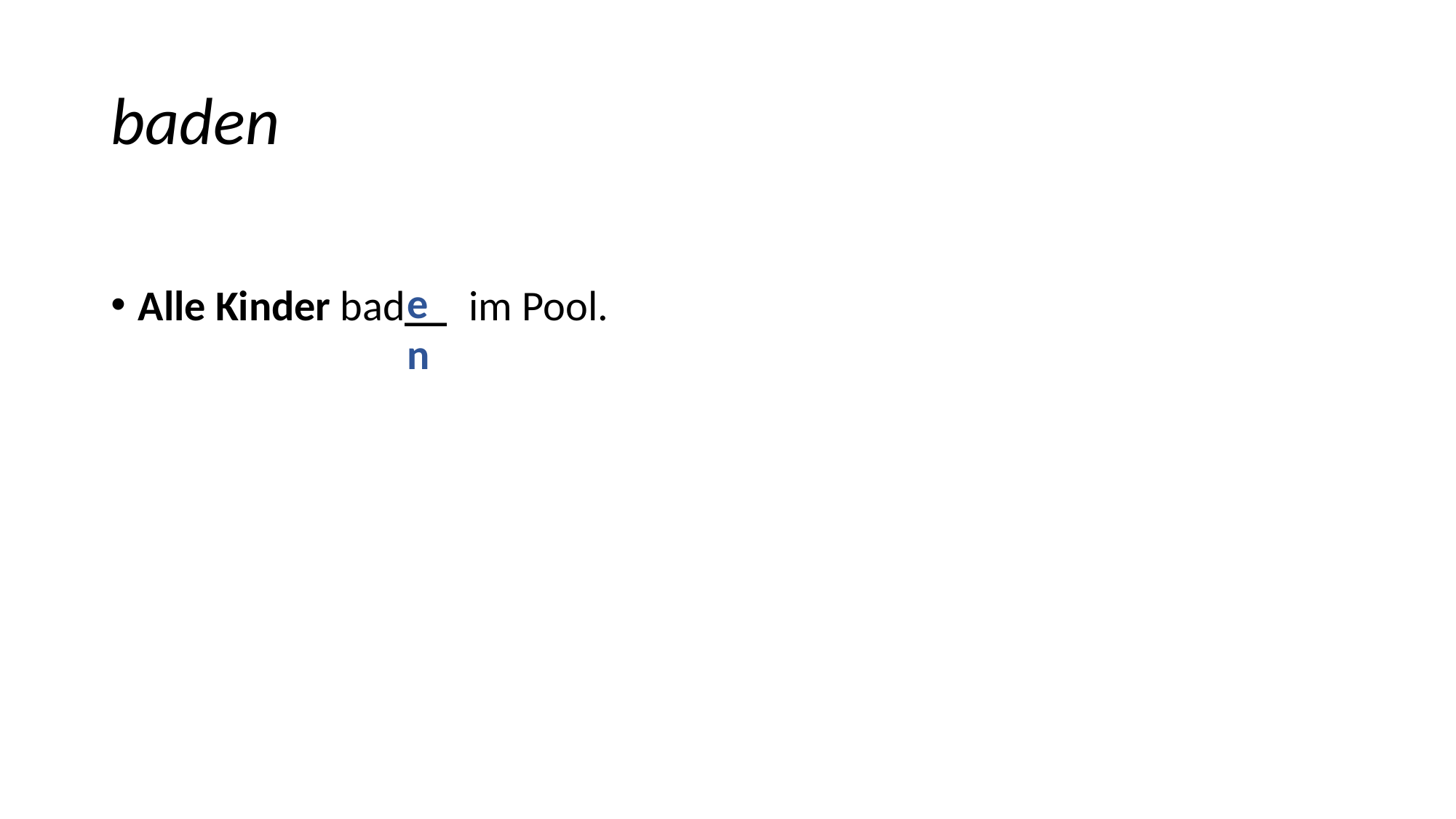

# baden
en
Alle Kinder bad__ _im Pool.